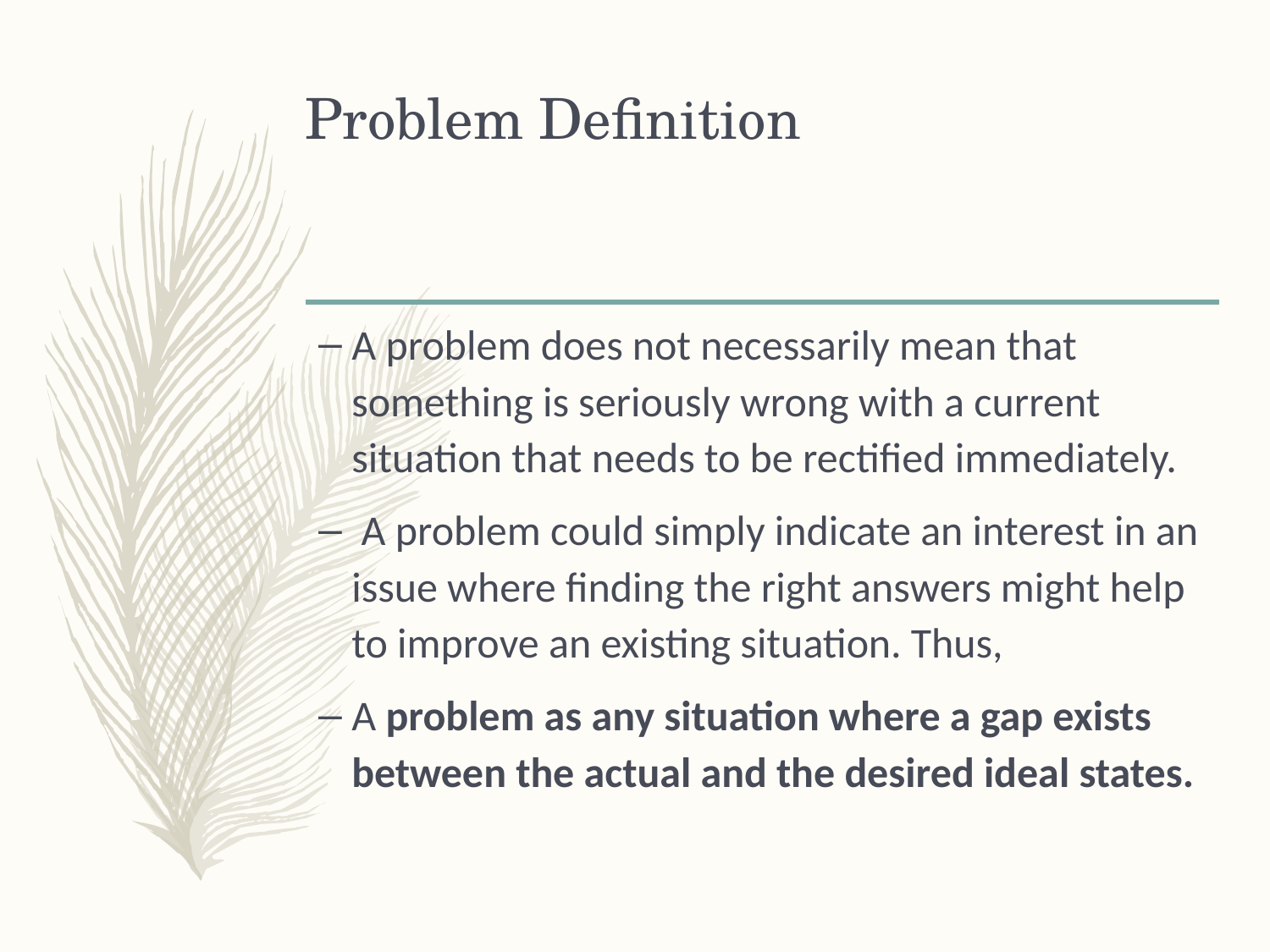

# Problem Definition
A problem does not necessarily mean that something is seriously wrong with a current situation that needs to be rectified immediately.
 A problem could simply indicate an interest in an issue where finding the right answers might help to improve an existing situation. Thus,
A problem as any situation where a gap exists between the actual and the desired ideal states.